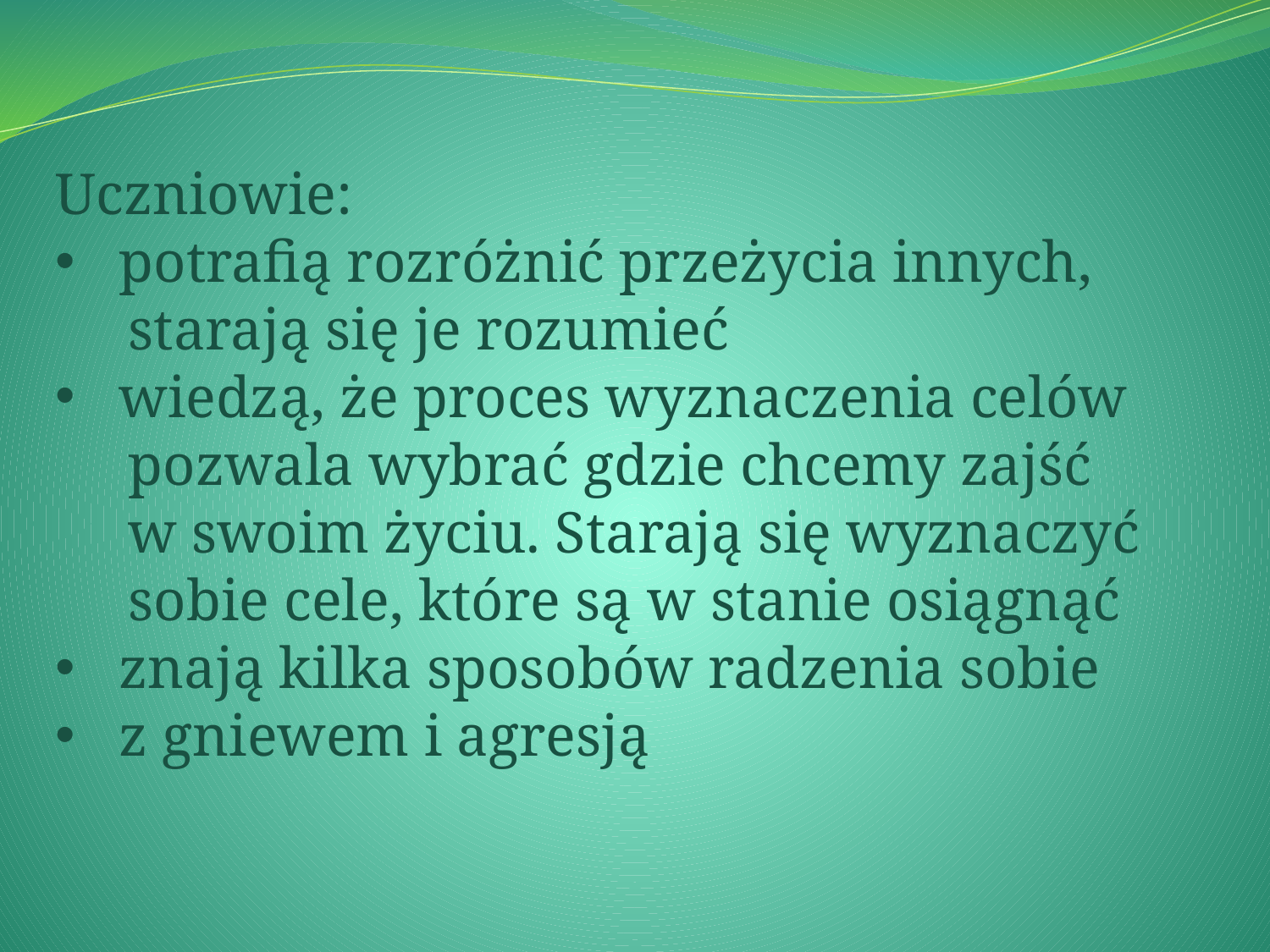

Uczniowie:
potrafią rozróżnić przeżycia innych,
     starają się je rozumieć
wiedzą, że proces wyznaczenia celów
     pozwala wybrać gdzie chcemy zajść
     w swoim życiu. Starają się wyznaczyć
     sobie cele, które są w stanie osiągnąć
znają kilka sposobów radzenia sobie
z gniewem i agresją